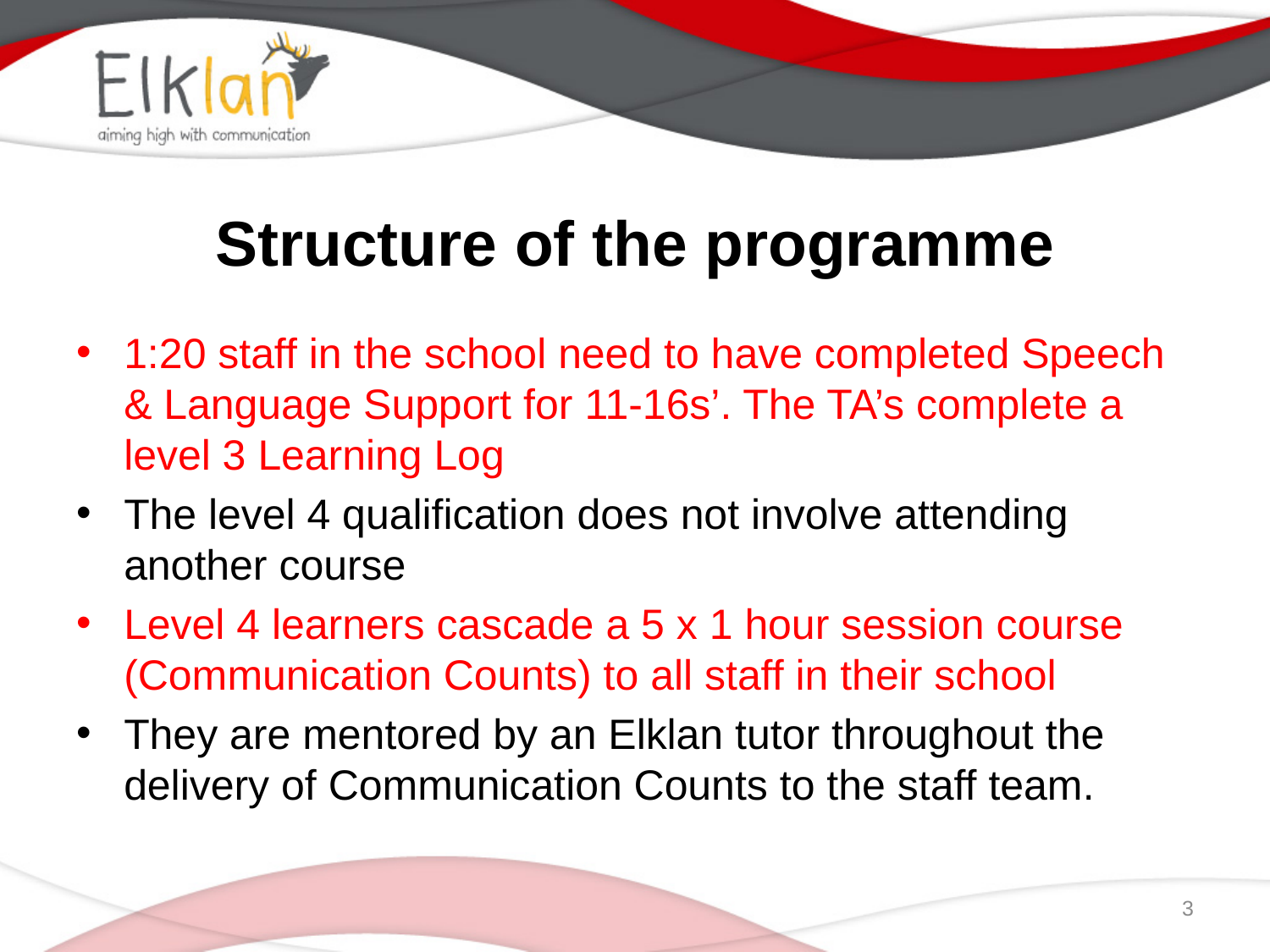

# Structure of the programme
1:20 staff in the school need to have completed Speech & Language Support for 11-16s’. The TA’s complete a level 3 Learning Log
The level 4 qualification does not involve attending another course
Level 4 learners cascade a 5 x 1 hour session course (Communication Counts) to all staff in their school
They are mentored by an Elklan tutor throughout the delivery of Communication Counts to the staff team.

3